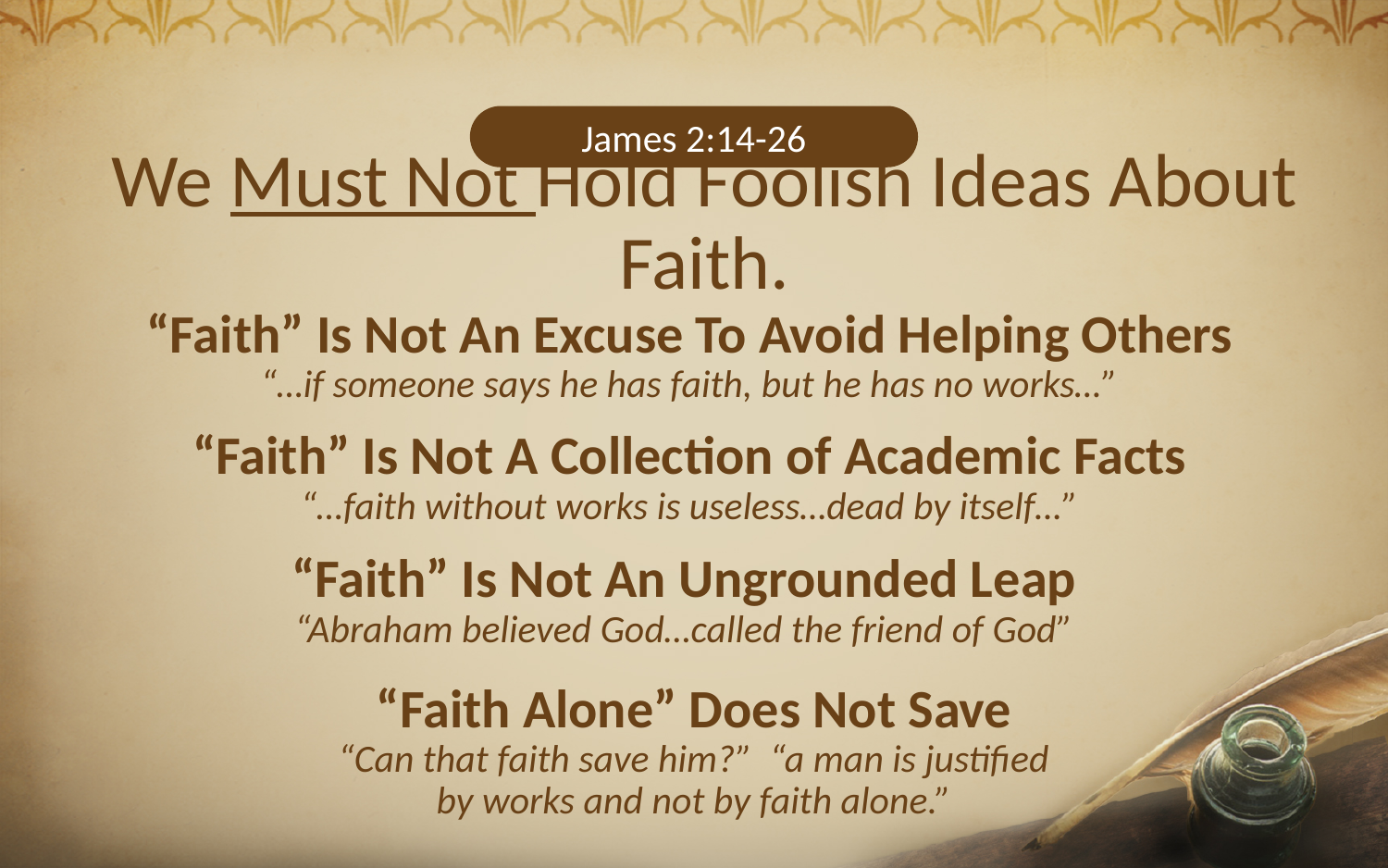

James 2:14-26
# We Must Not Hold Foolish Ideas About Faith.
“Faith” Is Not An Excuse To Avoid Helping Others
“…if someone says he has faith, but he has no works…”
“Faith” Is Not A Collection of Academic Facts
“…faith without works is useless…dead by itself…”
“Faith” Is Not An Ungrounded Leap
“Abraham believed God…called the friend of God”
“Faith Alone” Does Not Save
“Can that faith save him?”  “a man is justified
by works and not by faith alone.”